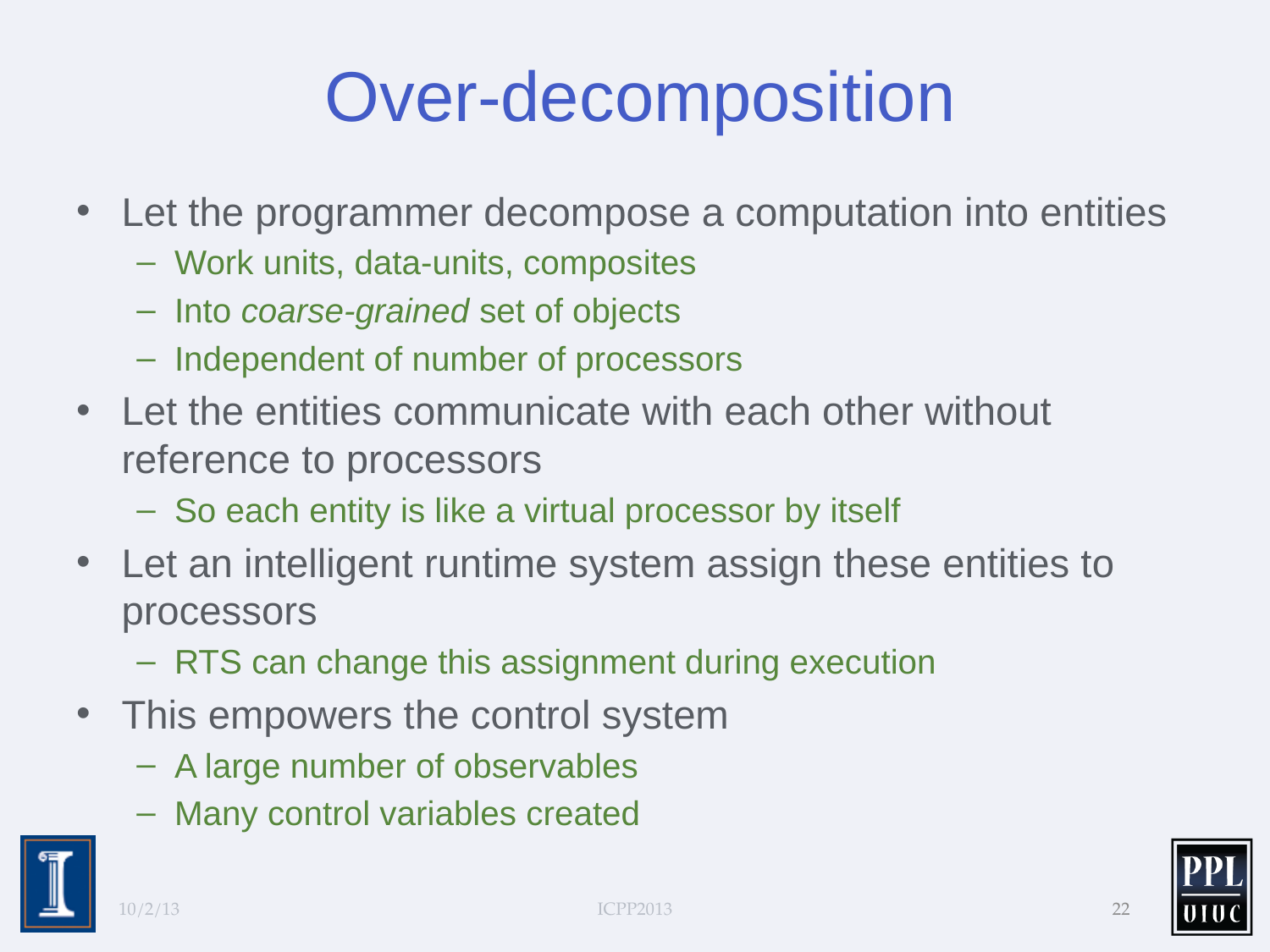

# Over-decomposition
Let the programmer decompose a computation into entities
Work units, data-units, composites
Into coarse-grained set of objects
Independent of number of processors
Let the entities communicate with each other without reference to processors
So each entity is like a virtual processor by itself
Let an intelligent runtime system assign these entities to processors
RTS can change this assignment during execution
This empowers the control system
A large number of observables
Many control variables created

10/2/13
ICPP2013
22